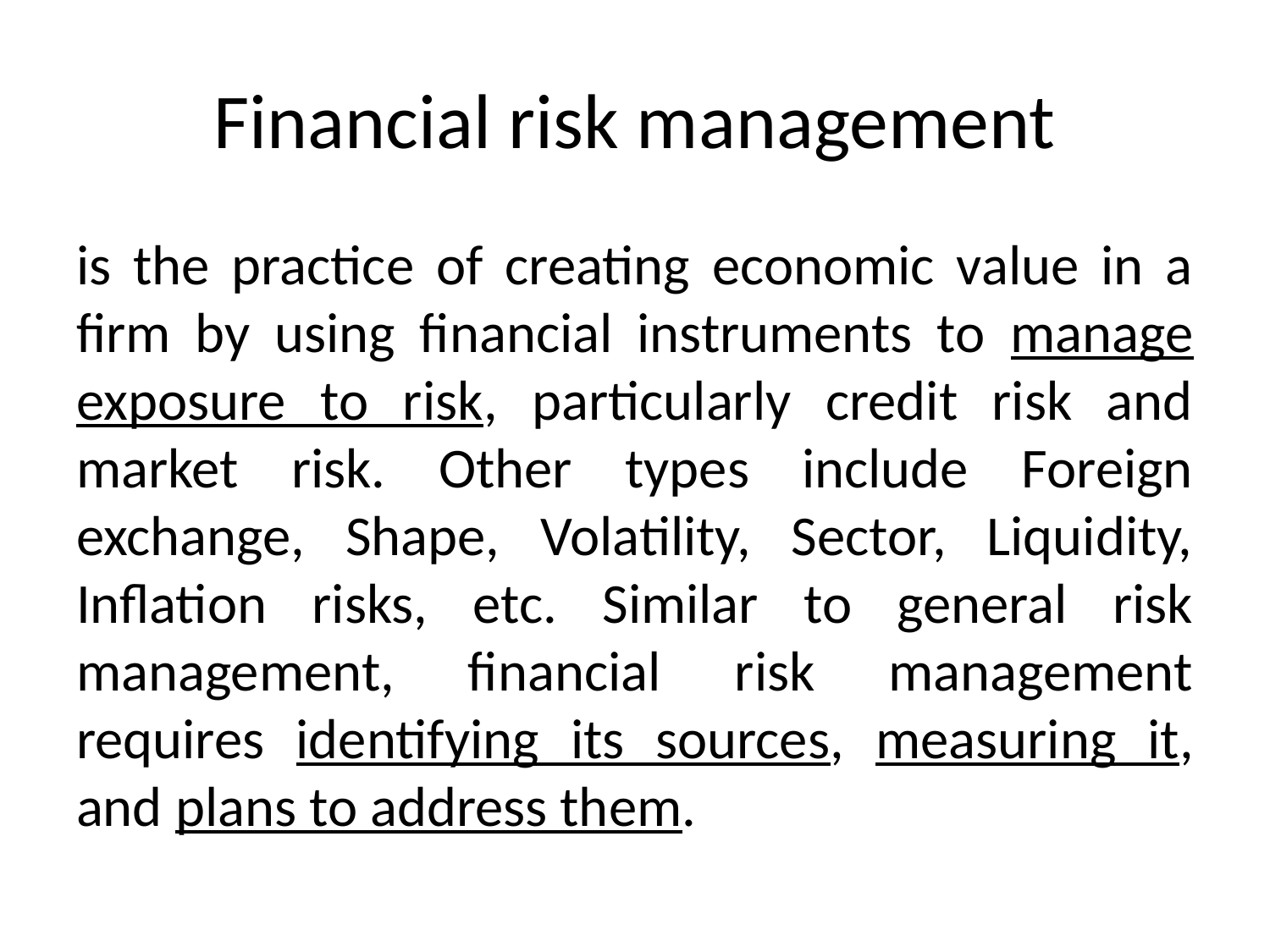

# Financial risk management
is the practice of creating economic value in a firm by using financial instruments to manage exposure to risk, particularly credit risk and market risk. Other types include Foreign exchange, Shape, Volatility, Sector, Liquidity, Inflation risks, etc. Similar to general risk management, financial risk management requires identifying its sources, measuring it, and plans to address them.